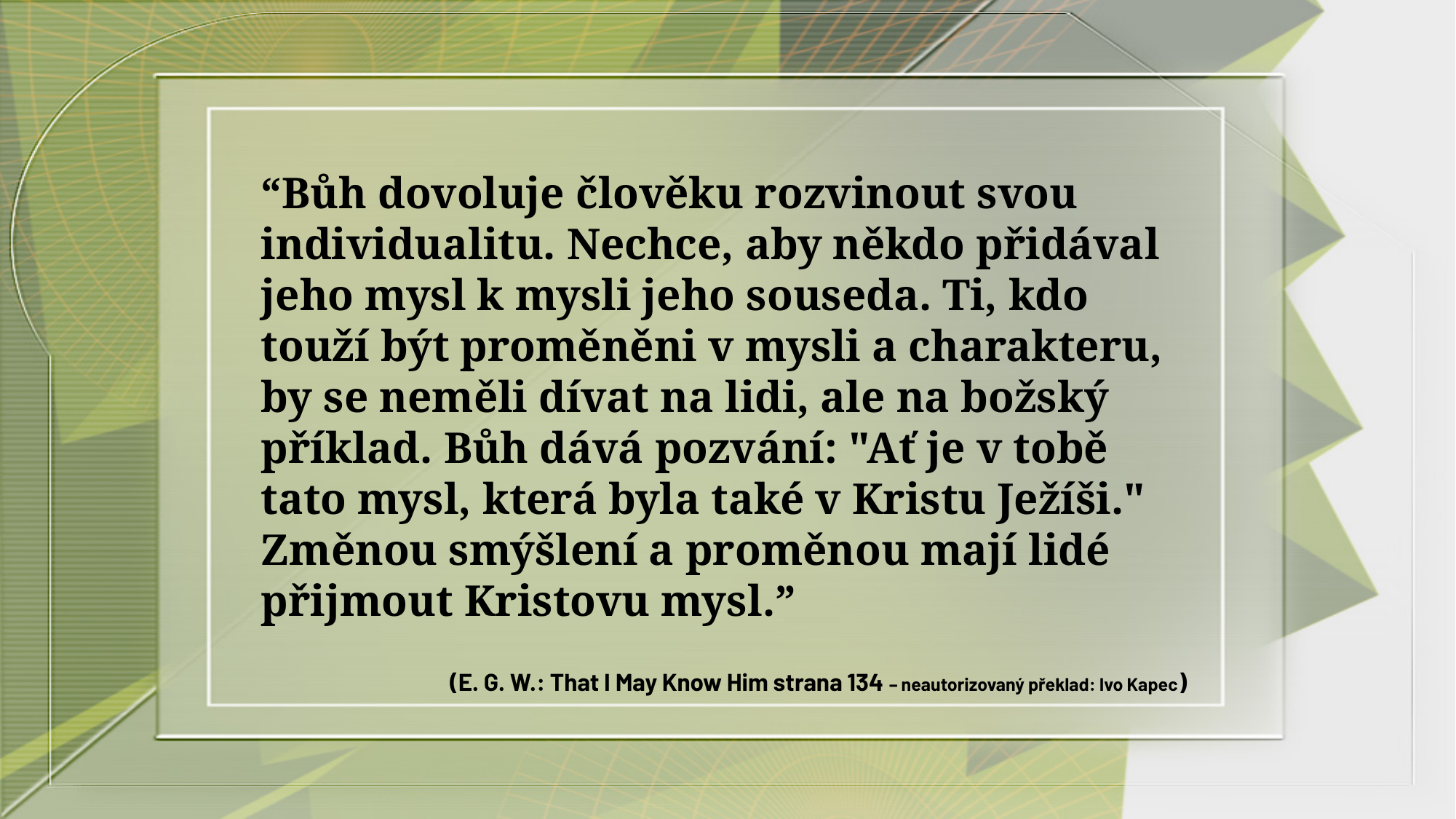

“Bůh dovoluje člověku rozvinout svou individualitu. Nechce, aby někdo přidával jeho mysl k mysli jeho souseda. Ti, kdo touží být proměněni v mysli a charakteru, by se neměli dívat na lidi, ale na božský příklad. Bůh dává pozvání: "Ať je v tobě tato mysl, která byla také v Kristu Ježíši." Změnou smýšlení a proměnou mají lidé přijmout Kristovu mysl.”
(E. G. W.: That I May Know Him strana 134 – neautorizovaný překlad: Ivo Kapec)